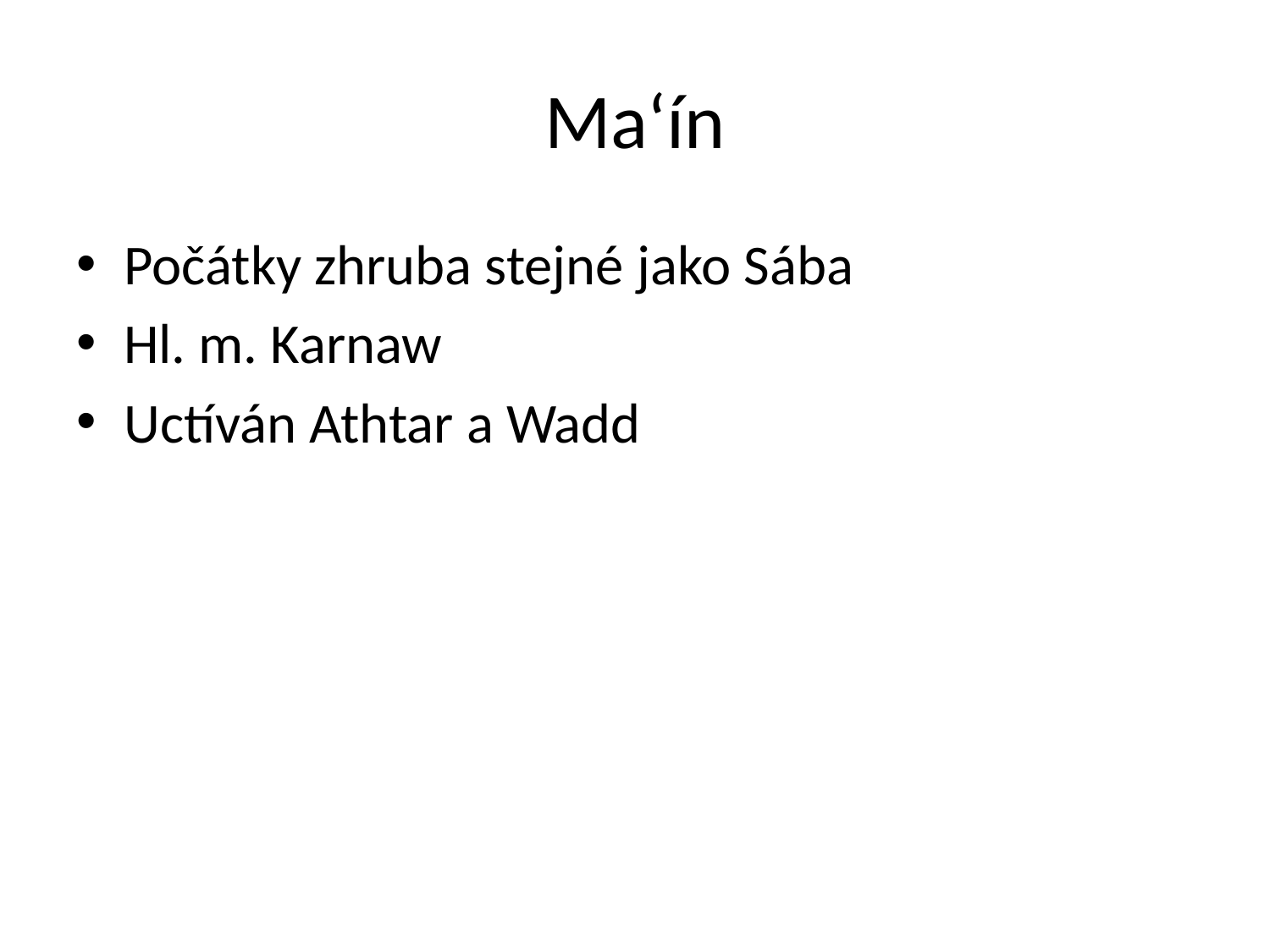

# Ma‘ín
Počátky zhruba stejné jako Sába
Hl. m. Karnaw
Uctíván Athtar a Wadd